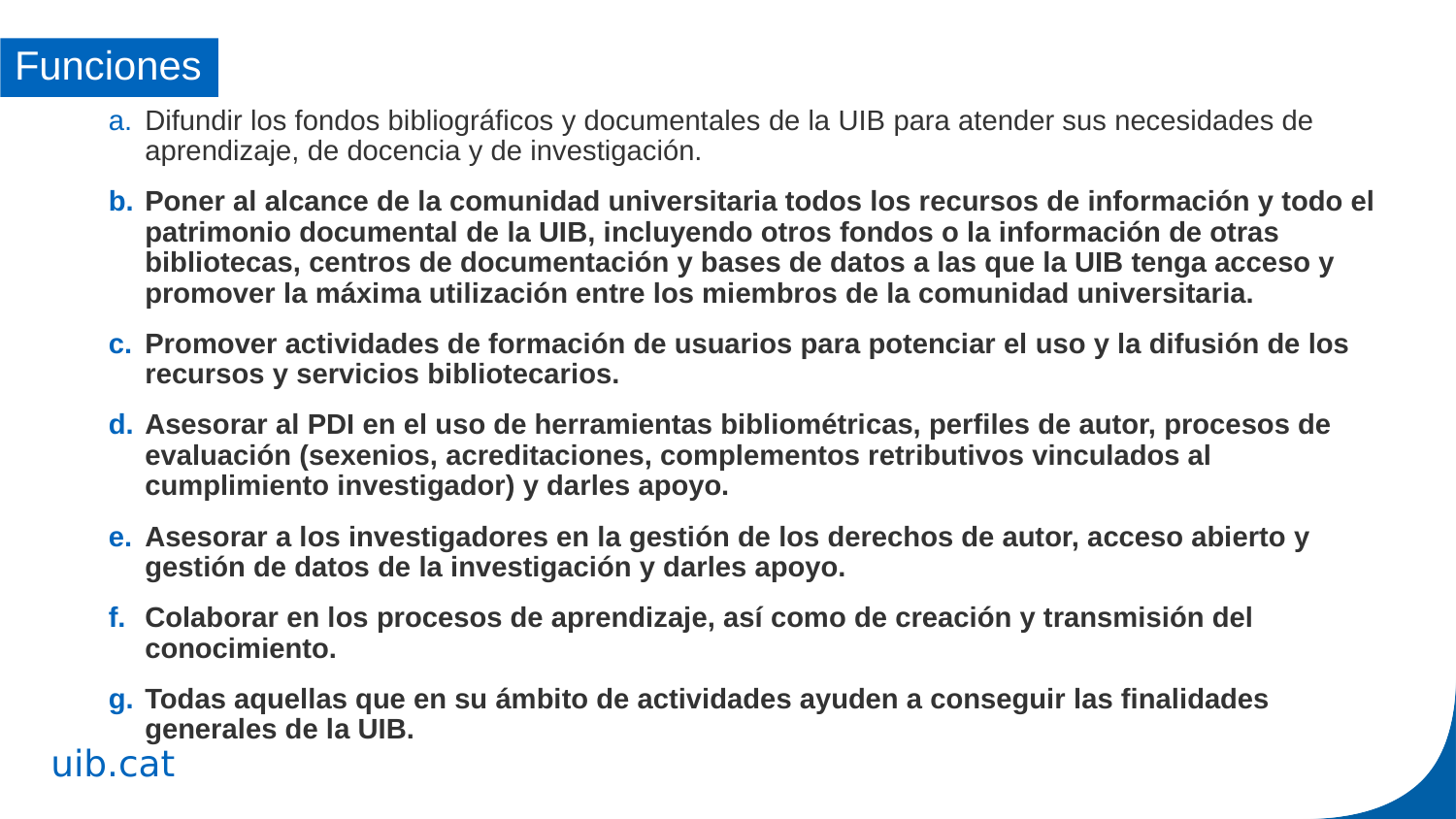

Funciones
Difundir los fondos bibliográficos y documentales de la UIB para atender sus necesidades de aprendizaje, de docencia y de investigación.
Poner al alcance de la comunidad universitaria todos los recursos de información y todo el patrimonio documental de la UIB, incluyendo otros fondos o la información de otras bibliotecas, centros de documentación y bases de datos a las que la UIB tenga acceso y promover la máxima utilización entre los miembros de la comunidad universitaria.
Promover actividades de formación de usuarios para potenciar el uso y la difusión de los recursos y servicios bibliotecarios.
Asesorar al PDI en el uso de herramientas bibliométricas, perfiles de autor, procesos de evaluación (sexenios, acreditaciones, complementos retributivos vinculados al cumplimiento investigador) y darles apoyo.
Asesorar a los investigadores en la gestión de los derechos de autor, acceso abierto y gestión de datos de la investigación y darles apoyo.
Colaborar en los procesos de aprendizaje, así como de creación y transmisión del conocimiento.
Todas aquellas que en su ámbito de actividades ayuden a conseguir las finalidades generales de la UIB.